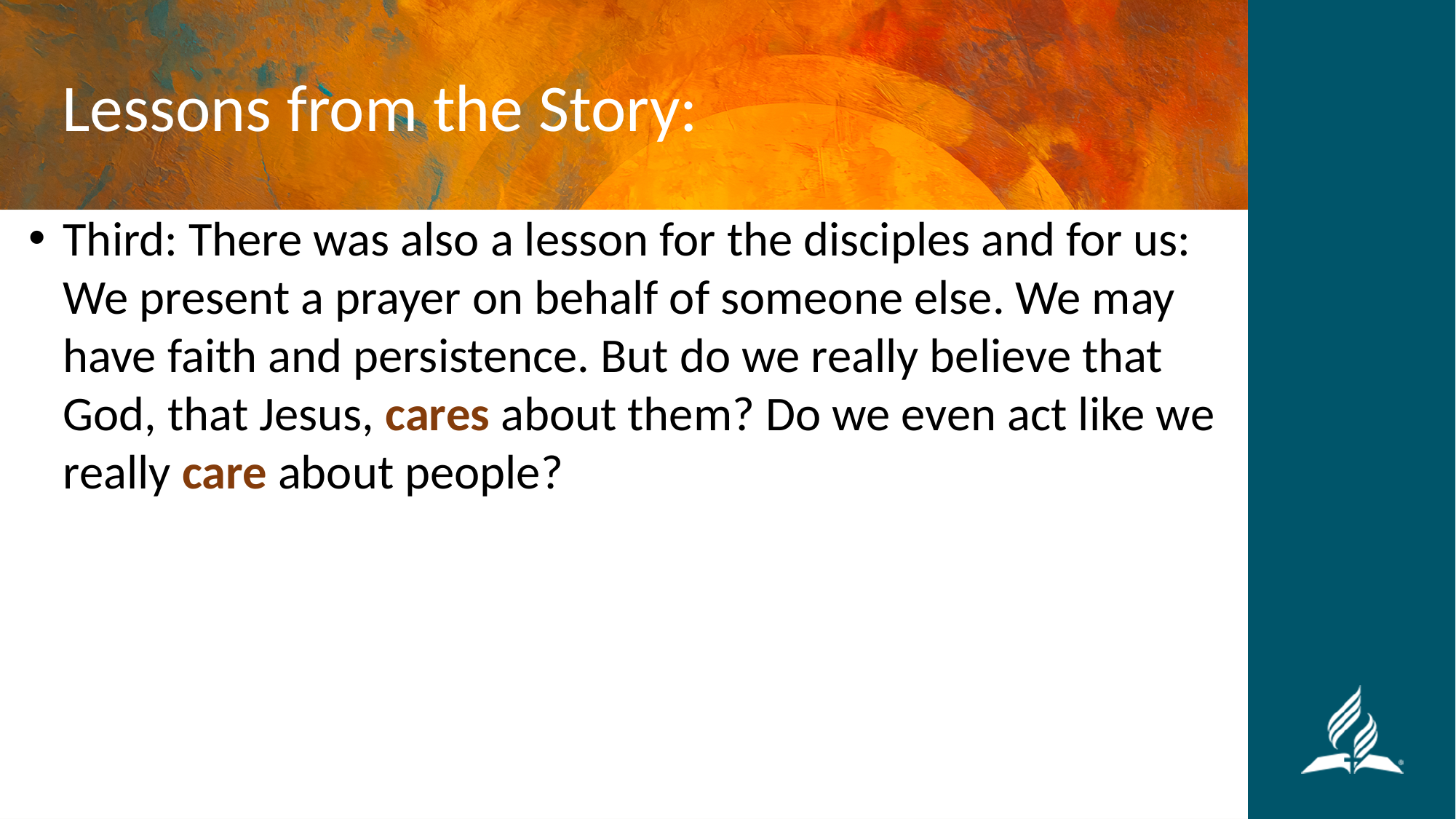

#
Lessons from the Story:
Third: There was also a lesson for the disciples and for us: We present a prayer on behalf of someone else. We may have faith and persistence. But do we really believe that God, that Jesus, cares about them? Do we even act like we really care about people?